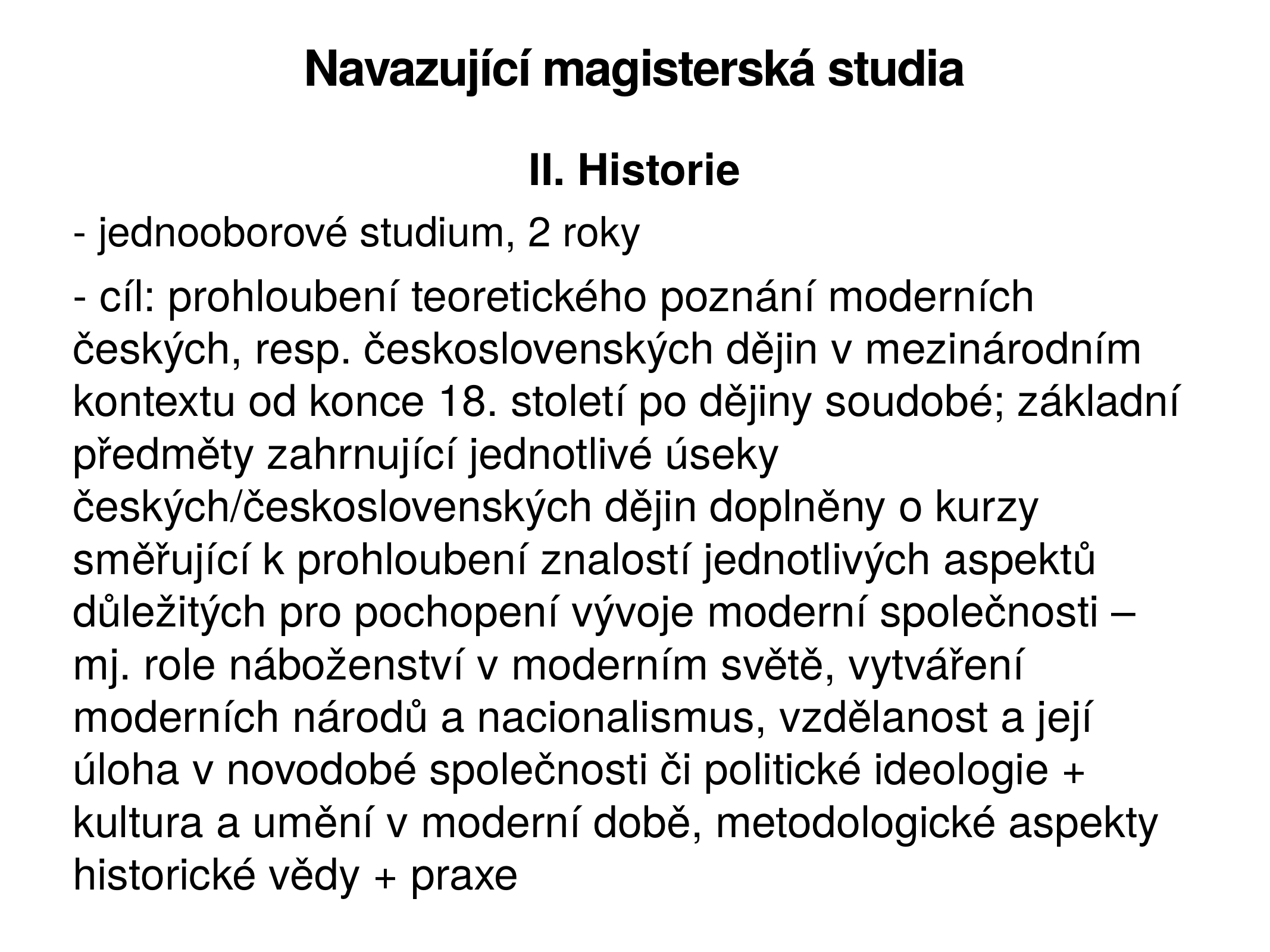

# Navazující magisterská studia
II. Historie

- jednooborové studium, 2 roky

- cíl: prohloubení teoretického poznání moderních českých, resp. československých dějin v mezinárodním kontextu od konce 18. století po dějiny soudobé; základní předměty zahrnující jednotlivé úseky českých/československých dějin doplněny o kurzy směřující k prohloubení znalostí jednotlivých aspektů důležitých pro pochopení vývoje moderní společnosti – mj. role náboženství v moderním světě, vytváření moderních národů a nacionalismus, vzdělanost a její úloha v novodobé společnosti či politické ideologie + kultura a umění v moderní době, metodologické aspekty historické vědy + praxe